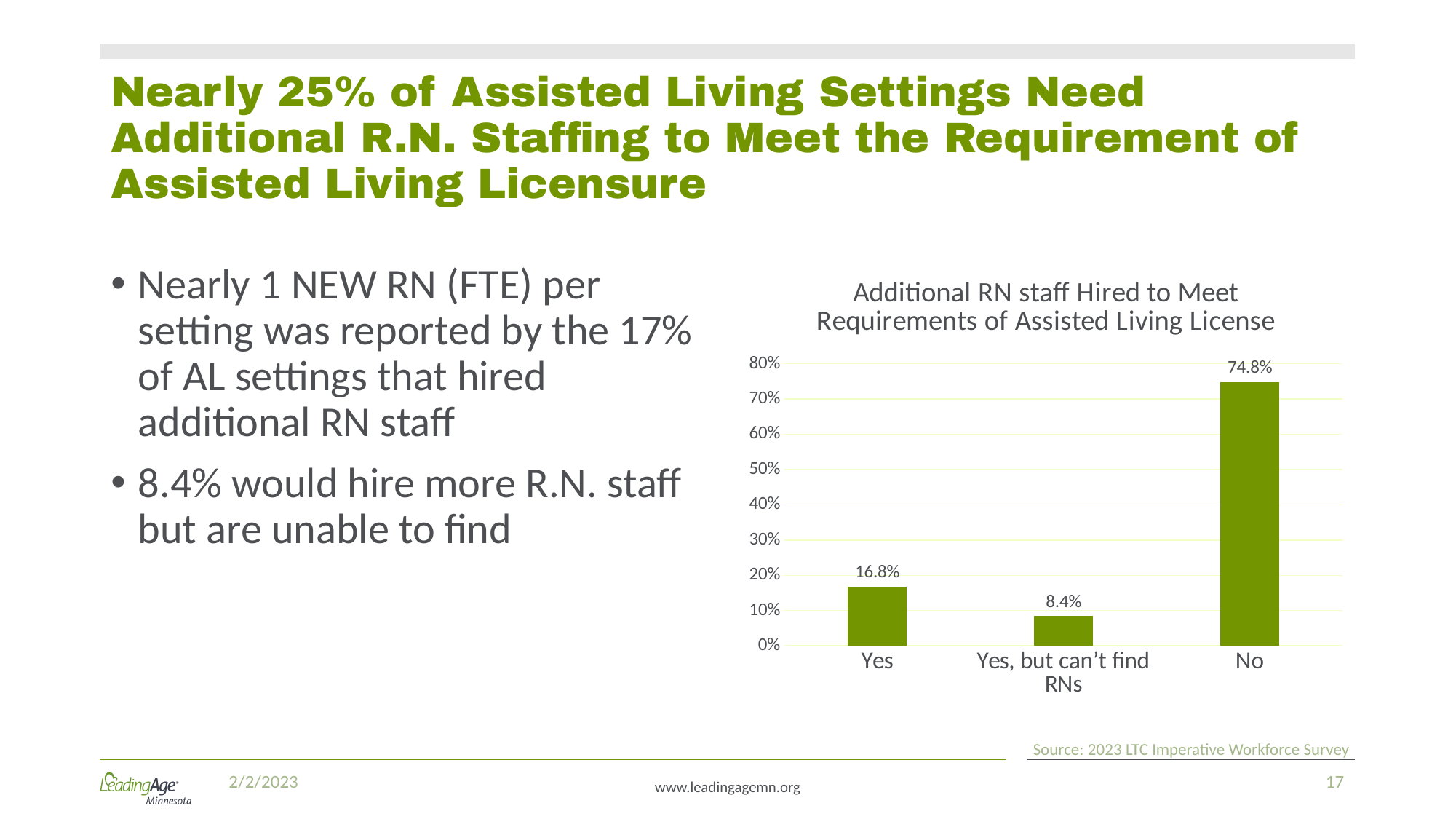

# Nearly 25% of Assisted Living Settings Need Additional R.N. Staffing to Meet the Requirement of Assisted Living Licensure

### Chart:

| Category | Additional RN staff Hired to Meet Requirements of Assisted Living License |
|---|---|
| Yes | 0.168 |
| Yes, but can’t find RNs | 0.084 |
| No | 0.748 |
Nearly 1 NEW RN (FTE) per setting was reported by the 17% of AL settings that hired additional RN staff
8.4% would hire more R.N. staff but are unable to find
Source: 2023 LTC Imperative Workforce Survey
2/2/2023
17